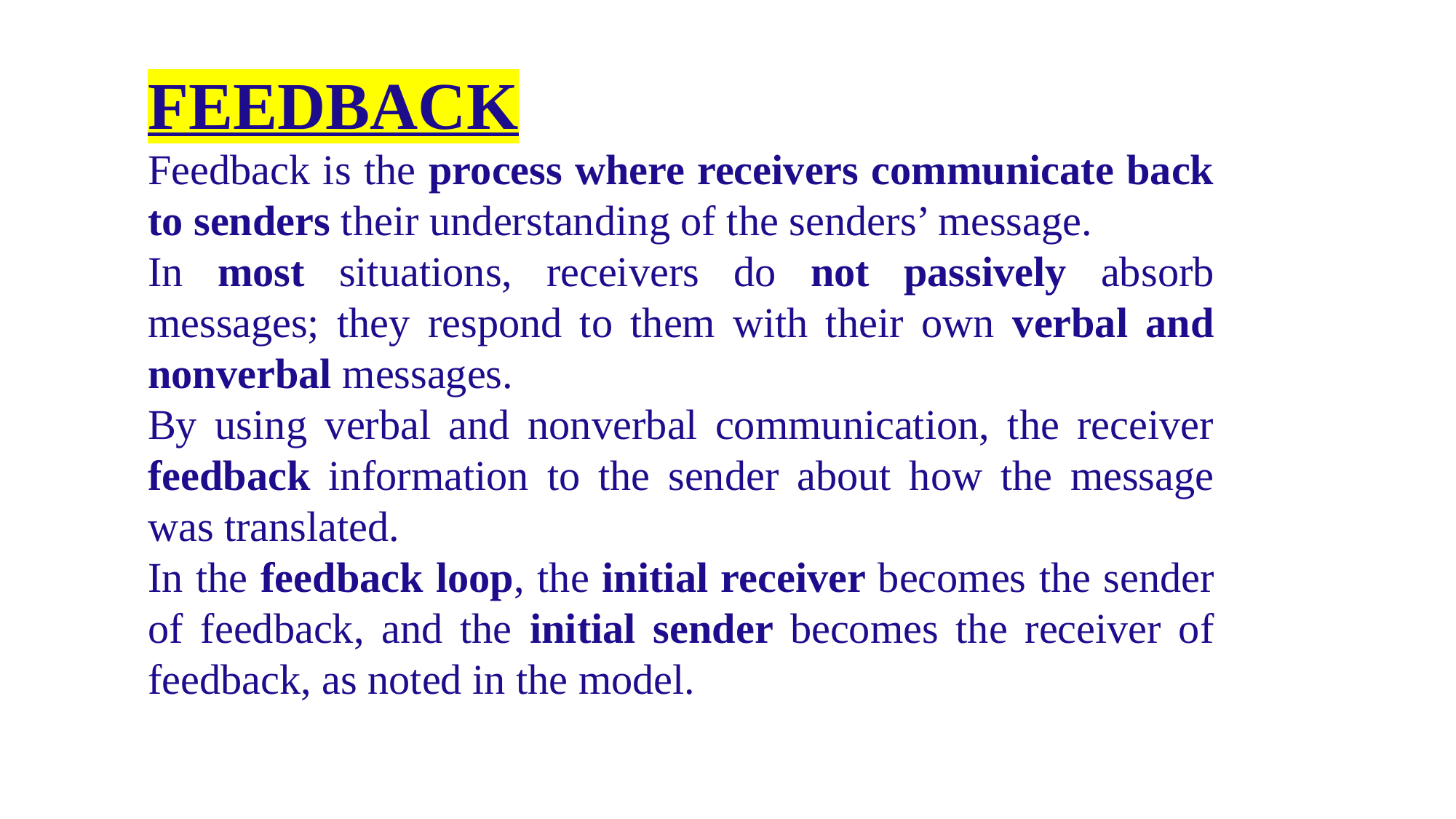

FEEDBACK
Feedback is the process where receivers communicate back to senders their understanding of the senders’ message.
In most situations, receivers do not passively absorb messages; they respond to them with their own verbal and nonverbal messages.
By using verbal and nonverbal communication, the receiver feedback information to the sender about how the message was translated.
In the feedback loop, the initial receiver becomes the sender of feedback, and the initial sender becomes the receiver of feedback, as noted in the model.